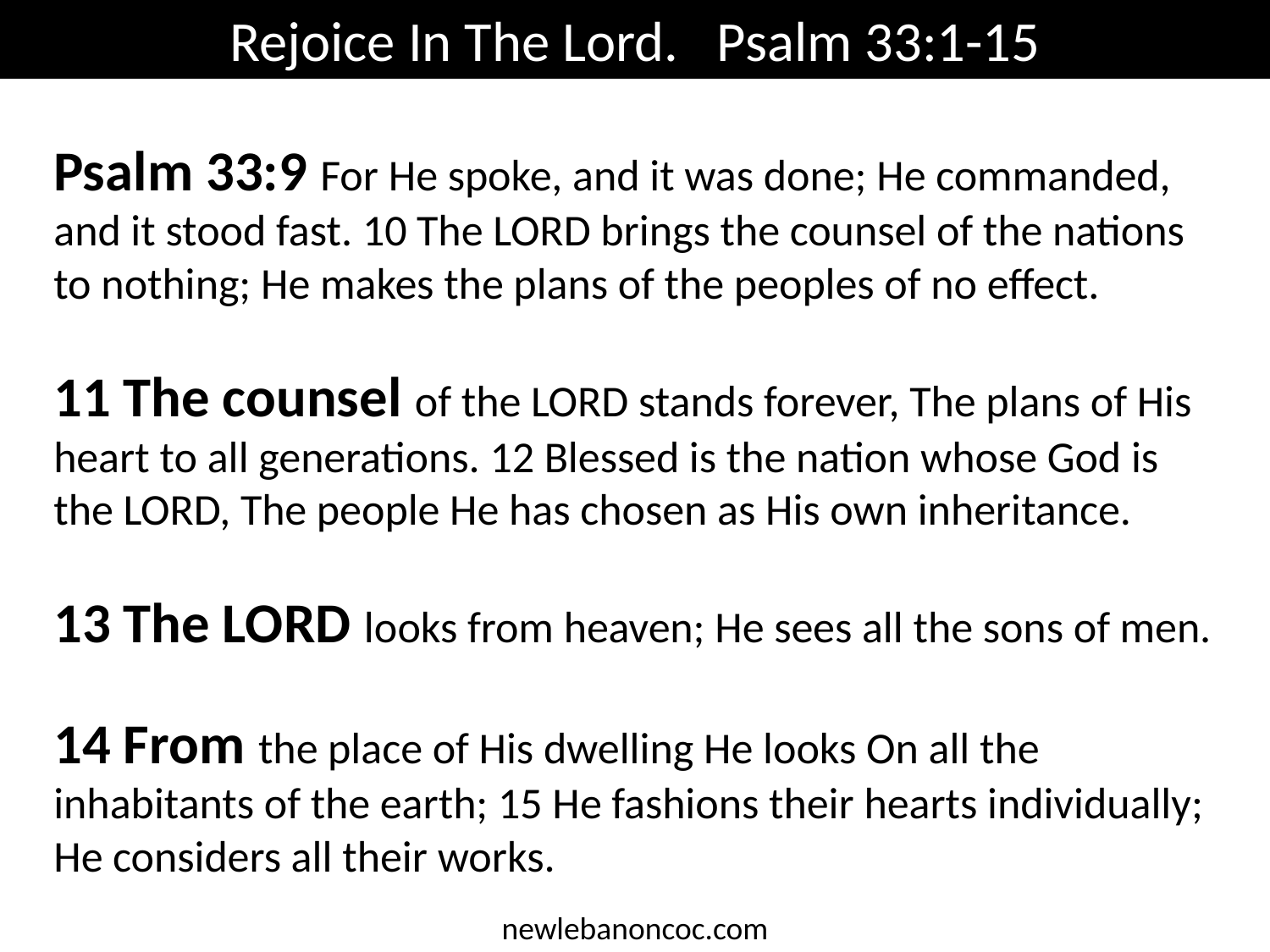

Rejoice In The Lord.   Psalm 33:1-15
Psalm 33:9 For He spoke, and it was done; He commanded, and it stood fast. 10 The LORD brings the counsel of the nations to nothing; He makes the plans of the peoples of no effect.

11 The counsel of the LORD stands forever, The plans of His heart to all generations. 12 Blessed is the nation whose God is the LORD, The people He has chosen as His own inheritance.

13 The LORD looks from heaven; He sees all the sons of men.

14 From the place of His dwelling He looks On all the inhabitants of the earth; 15 He fashions their hearts individually; He considers all their works.
newlebanoncoc.com